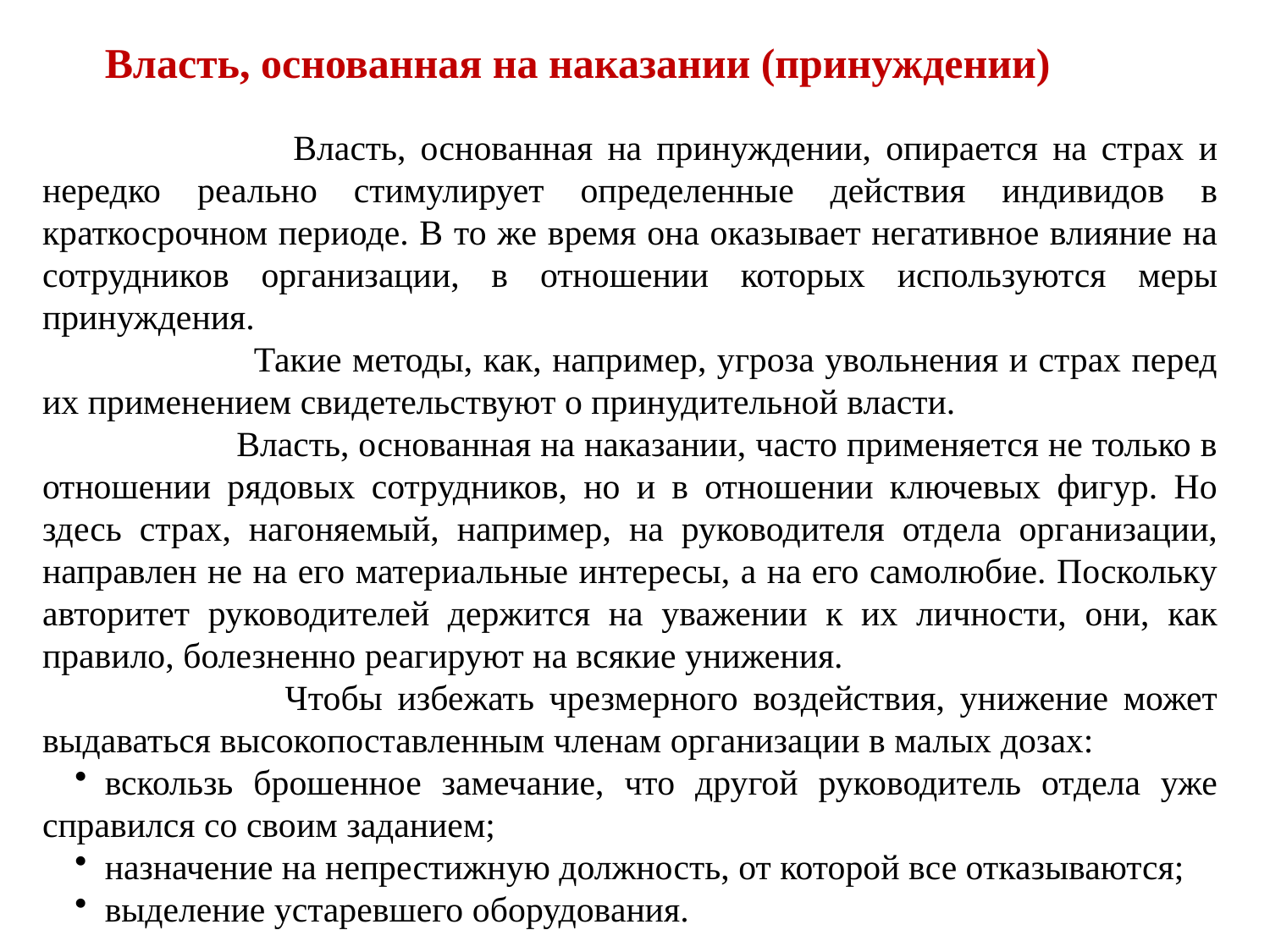

Власть, основанная на наказании (принуждении)

             Власть, основанная на принуждении, опирается на страх и нередко реально стимулирует определенные действия индивидов в краткосрочном периоде. В то же время она оказывает негативное влияние на сотрудников организации, в отношении которых используются меры принуждения.
              Такие методы, как, например, угроза увольнения и страх перед их применением свидетельствуют о принудительной власти.
              Власть, основанная на наказании, часто применяется не только в отношении рядовых сотрудников, но и в отношении ключевых фигур. Но здесь страх, нагоняемый, например, на руководителя отдела организации, направлен не на его материальные интересы, а на его самолюбие. Поскольку авторитет руководителей держится на уважении к их личности, они, как правило, болезненно реагируют на всякие унижения.
            Чтобы избежать чрезмерного воздействия, унижение может выдаваться высокопоставленным членам организации в малых дозах:
вскользь брошенное замечание, что другой руководитель отдела уже справился со своим заданием;
назначение на непрестижную должность, от которой все отказываются;
выделение устаревшего оборудования.